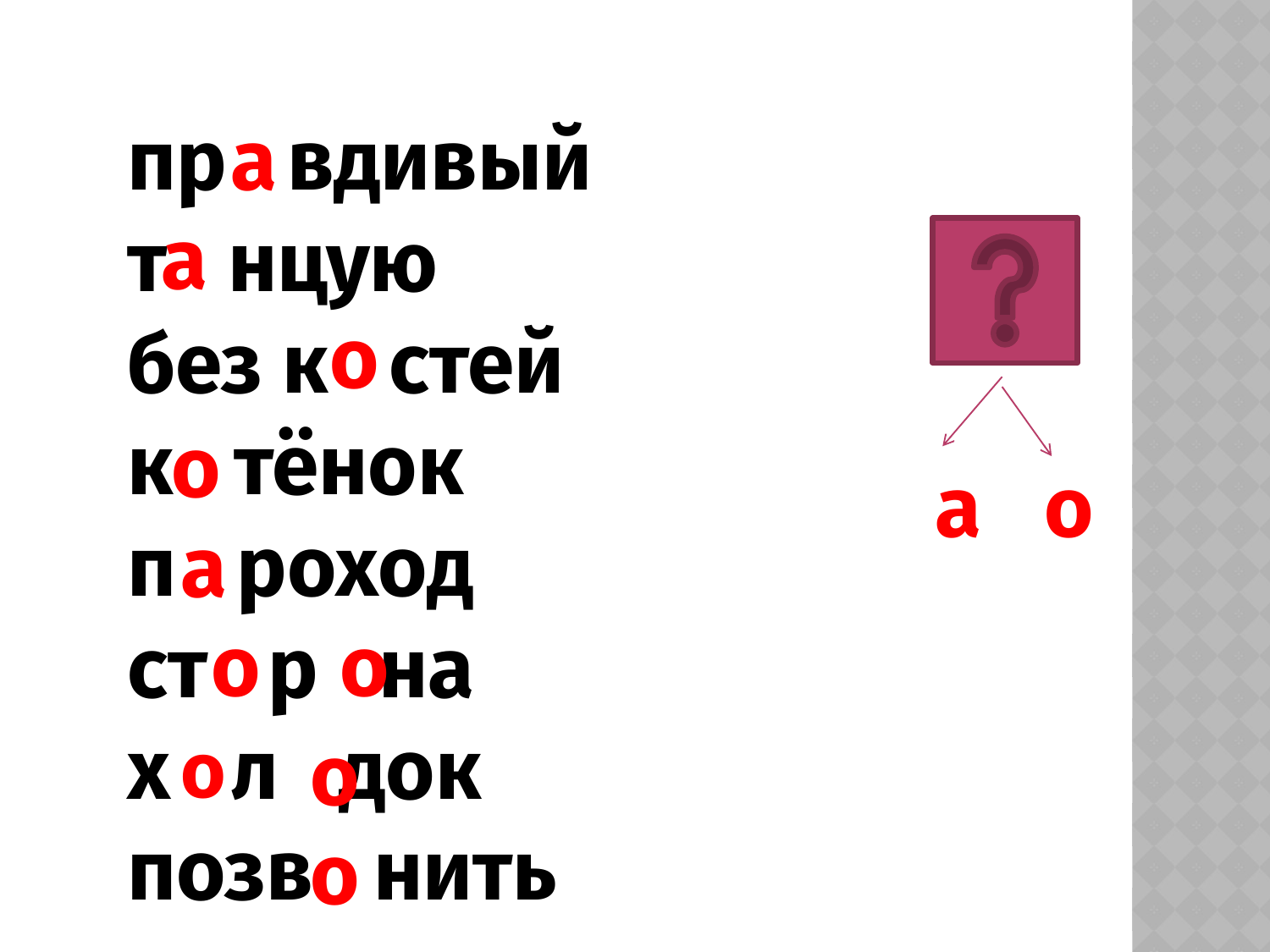

пр   вдивый
т   нцую
без к   стей
к   тёнок
п   роход
ст   р   на
х   л   док
позв   нить
а
а

о
о
а
о
а
о
о
о
о
о